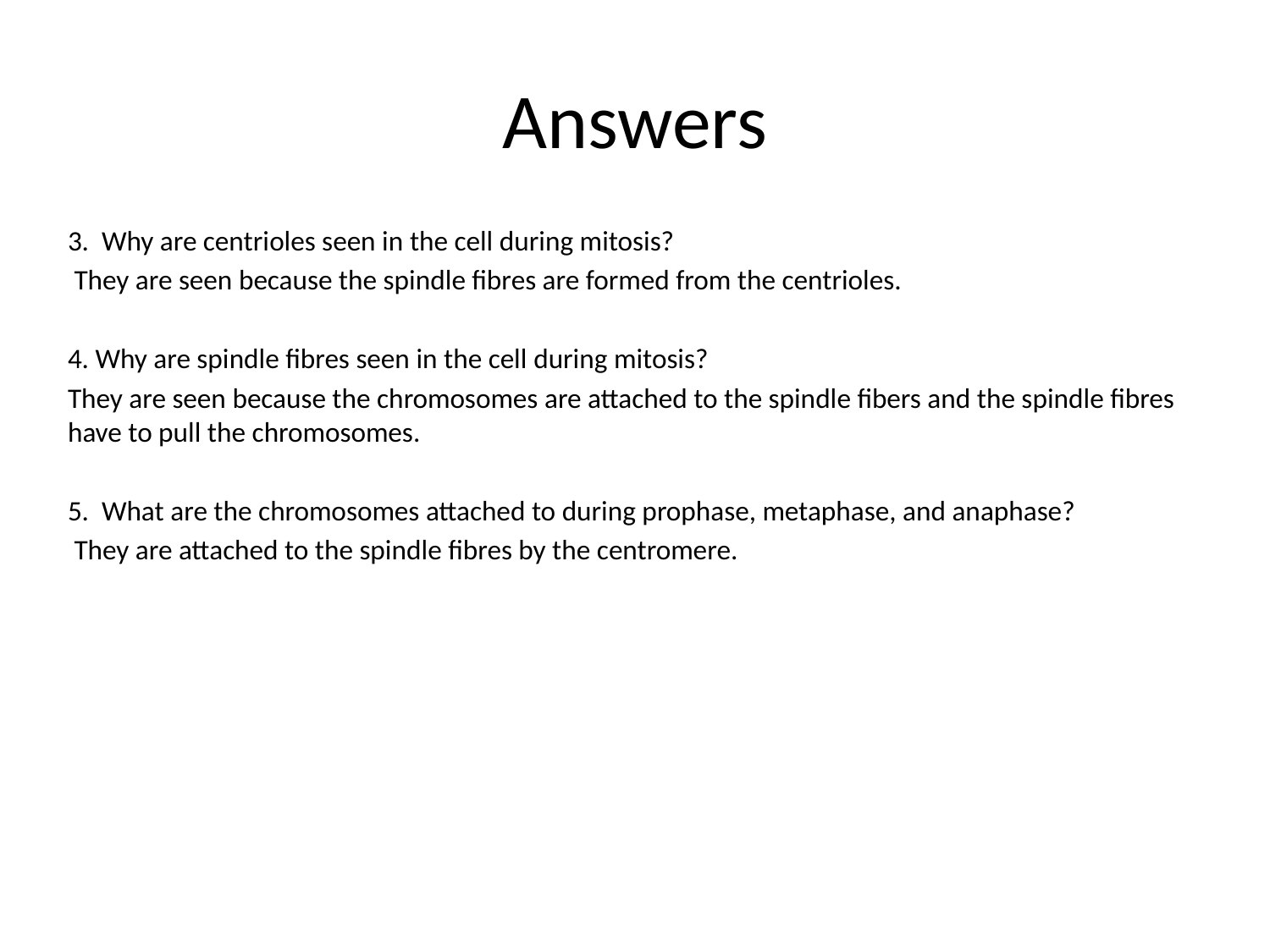

# Answers
3.  Why are centrioles seen in the cell during mitosis?
 They are seen because the spindle fibres are formed from the centrioles.

4. Why are spindle fibres seen in the cell during mitosis?
They are seen because the chromosomes are attached to the spindle fibers and the spindle fibres have to pull the chromosomes.

5.  What are the chromosomes attached to during prophase, metaphase, and anaphase?
 They are attached to the spindle fibres by the centromere.